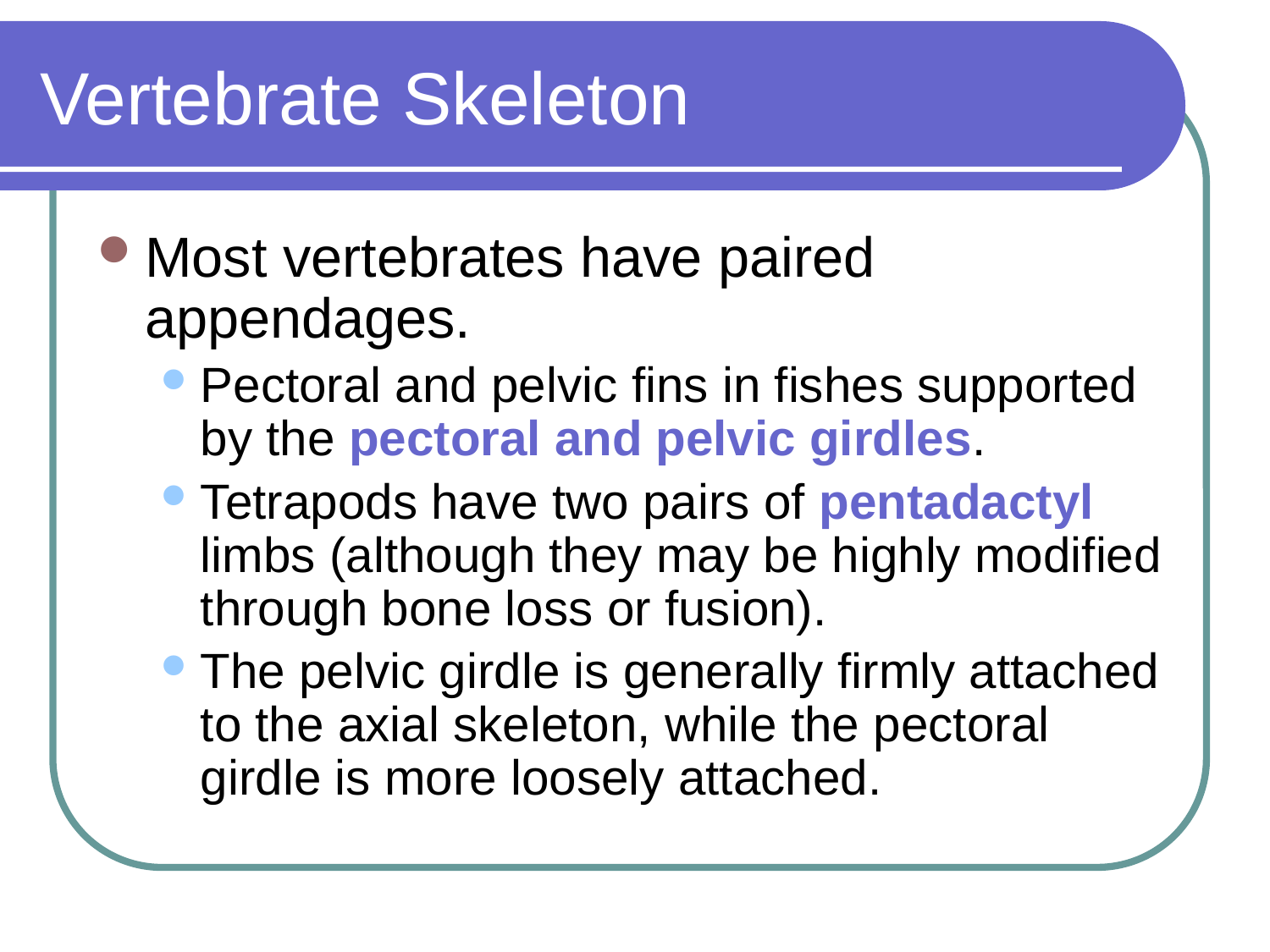

# Vertebrate Skeleton
Most vertebrates have paired appendages.
Pectoral and pelvic fins in fishes supported by the pectoral and pelvic girdles.
Tetrapods have two pairs of pentadactyl limbs (although they may be highly modified through bone loss or fusion).
The pelvic girdle is generally firmly attached to the axial skeleton, while the pectoral girdle is more loosely attached.